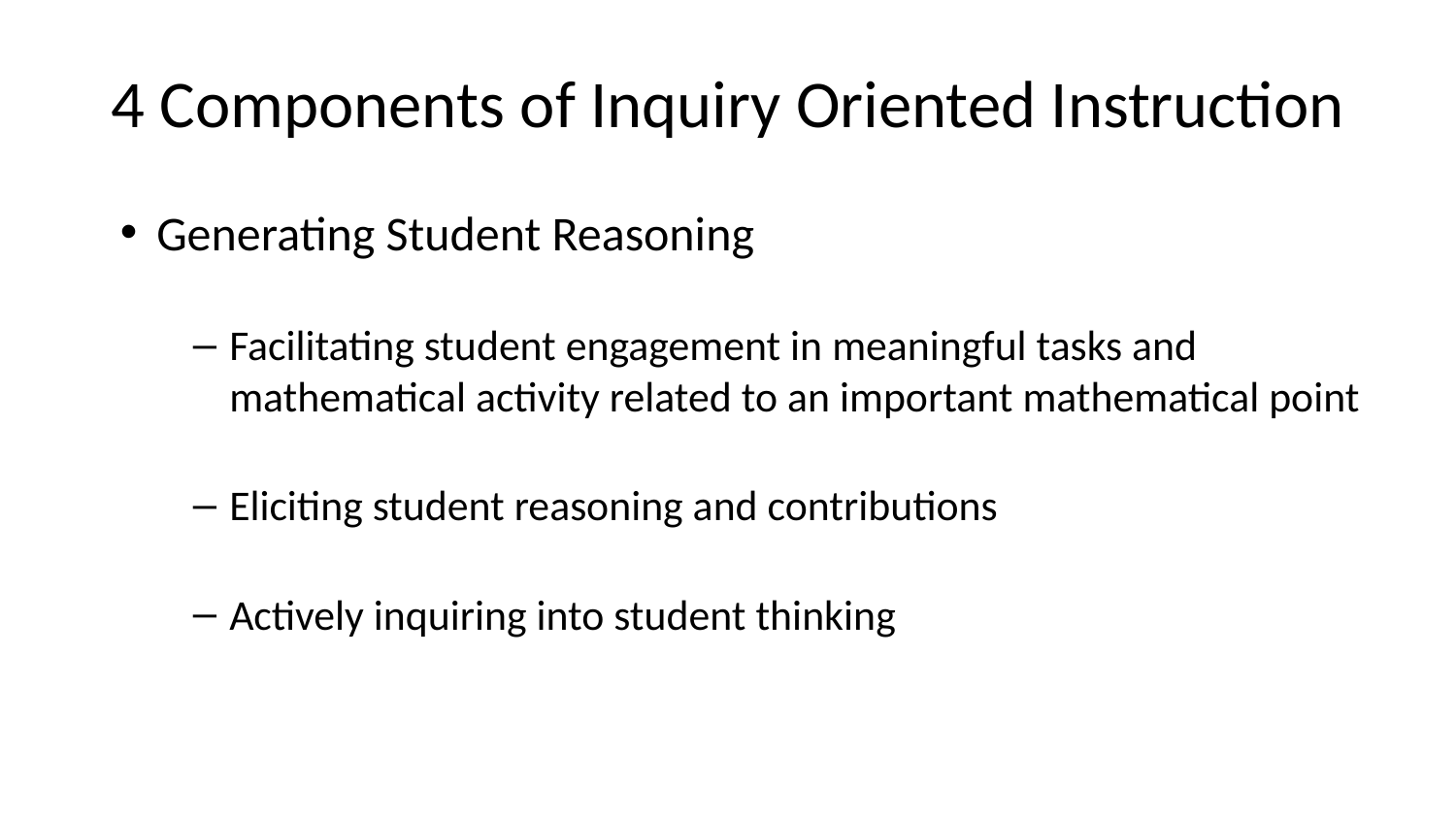

# 4 Components of Inquiry Oriented Instruction
Generating Student Reasoning

Facilitating student engagement in meaningful tasks and mathematical activity related to an important mathematical point

Eliciting student reasoning and contributions

Actively inquiring into student thinking